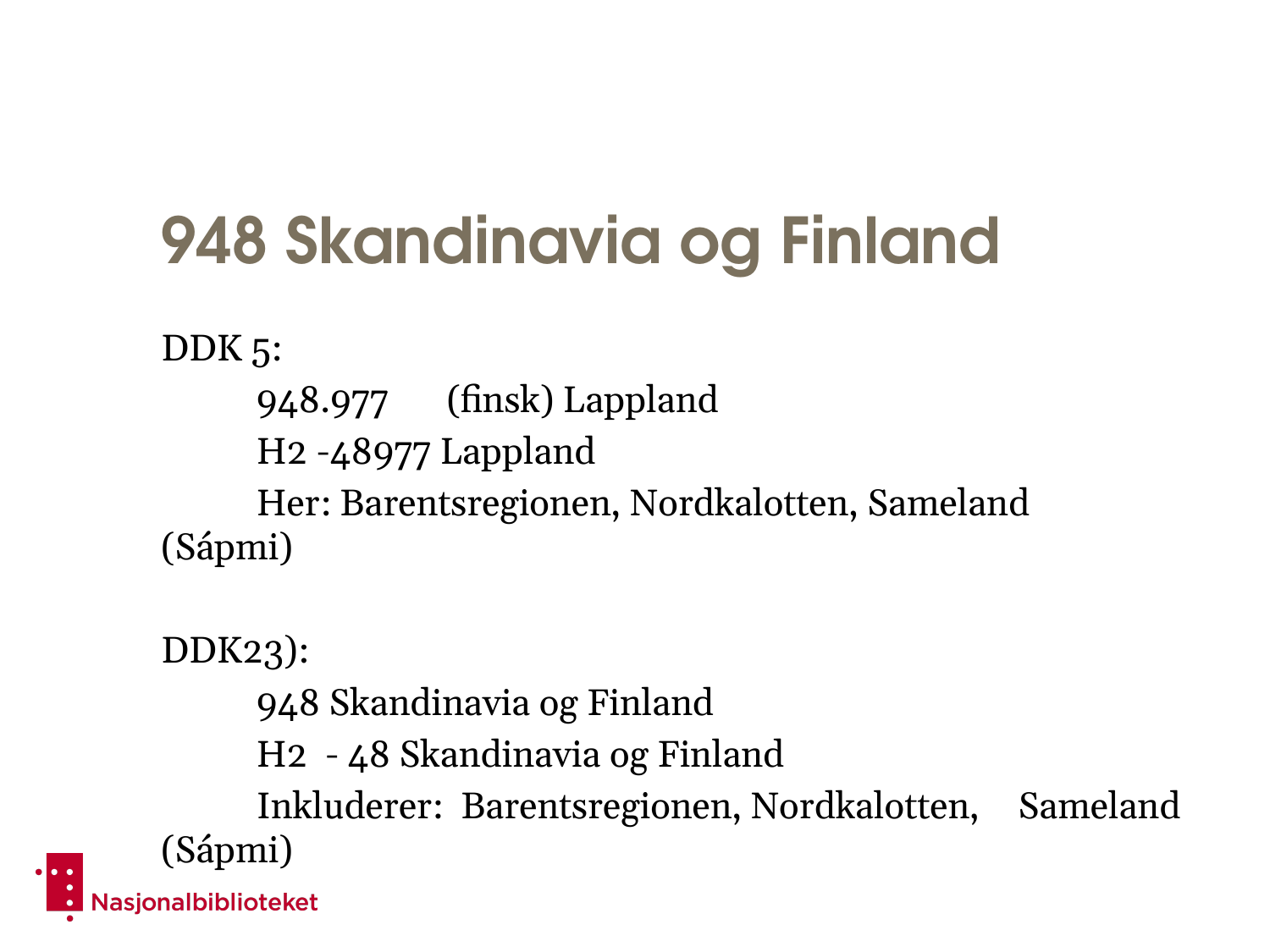

# 948 Skandinavia og Finland
DDK 5:
	948.977	(finsk) Lappland
	H2 -48977 Lappland
	Her: Barentsregionen, Nordkalotten, Sameland 	(Sápmi)

DDK23):
	948 Skandinavia og Finland
	H2  - 48 Skandinavia og Finland
	Inkluderer:  Barentsregionen, Nordkalotten, 	Sameland (Sápmi)